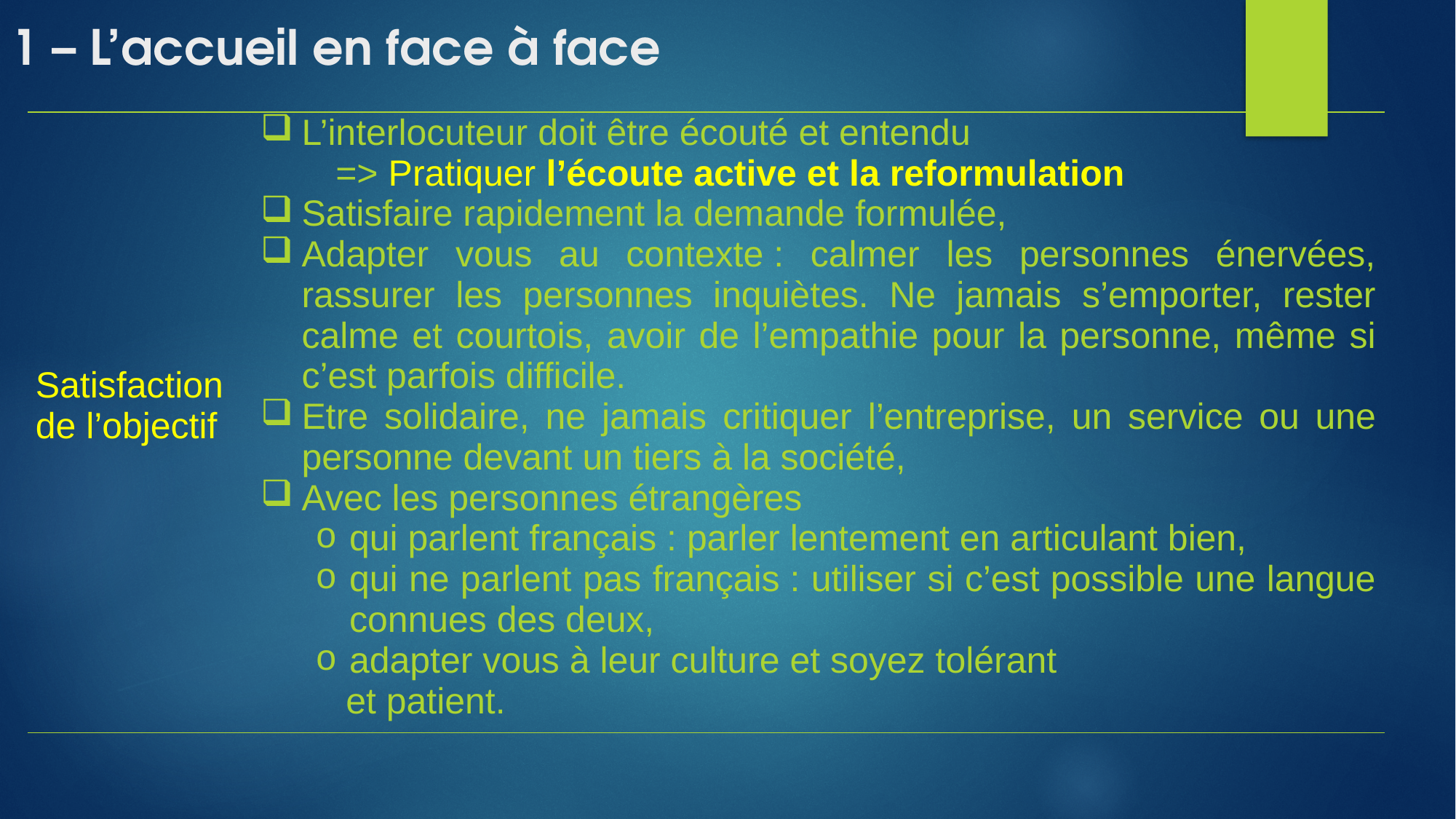

# 1 – L’accueil en face à face
| Satisfaction de l’objectif | L’interlocuteur doit être écouté et entendu => Pratiquer l’écoute active et la reformulation Satisfaire rapidement la demande formulée, Adapter vous au contexte : calmer les personnes énervées, rassurer les personnes inquiètes. Ne jamais s’emporter, rester calme et courtois, avoir de l’empathie pour la personne, même si c’est parfois difficile. Etre solidaire, ne jamais critiquer l’entreprise, un service ou une personne devant un tiers à la société, Avec les personnes étrangères qui parlent français : parler lentement en articulant bien, qui ne parlent pas français : utiliser si c’est possible une langue connues des deux, adapter vous à leur culture et soyez tolérant et patient. |
| --- | --- |